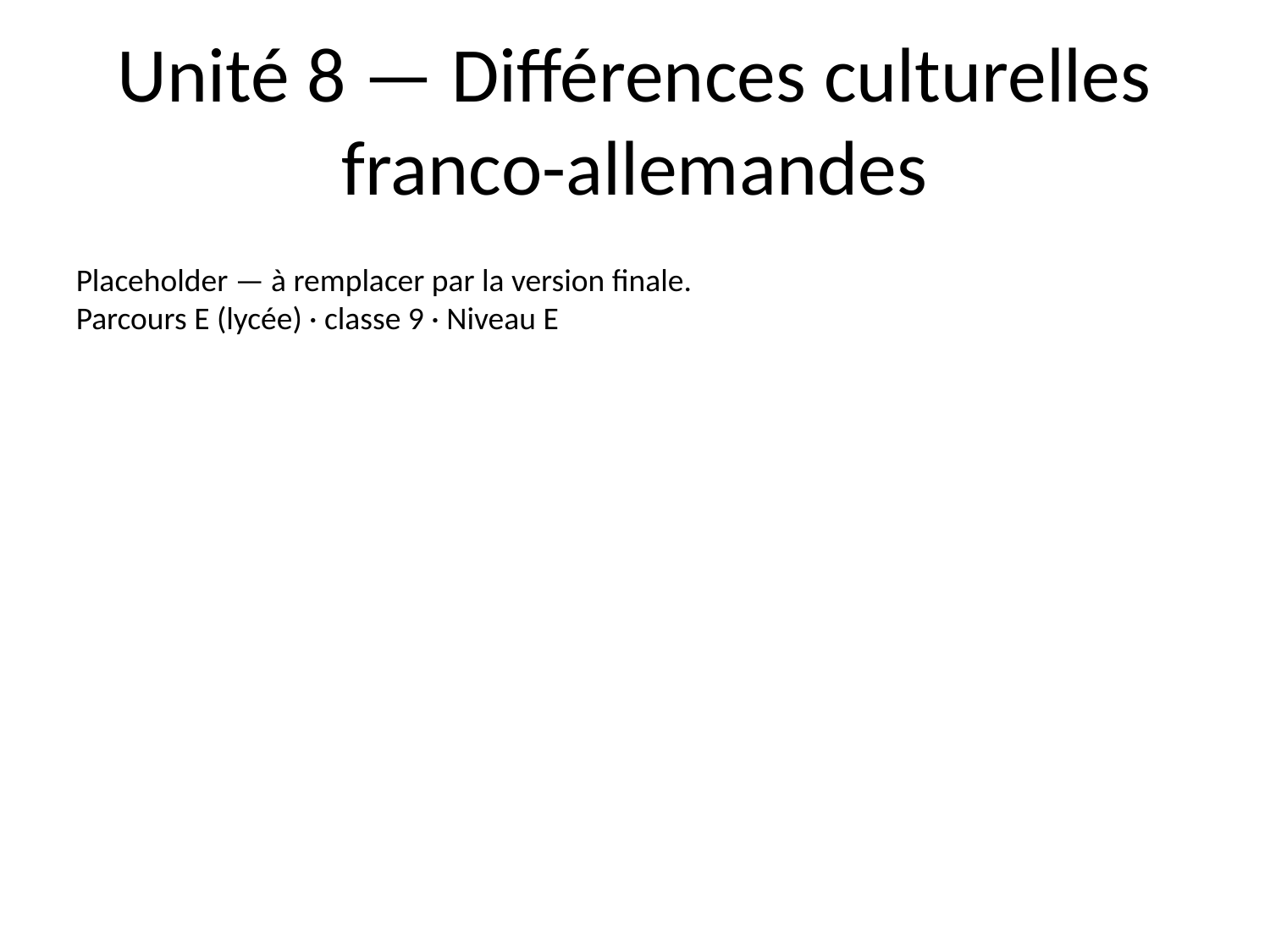

# Unité 8 — Différences culturelles franco-allemandes
Placeholder — à remplacer par la version finale.
Parcours E (lycée) · classe 9 · Niveau E